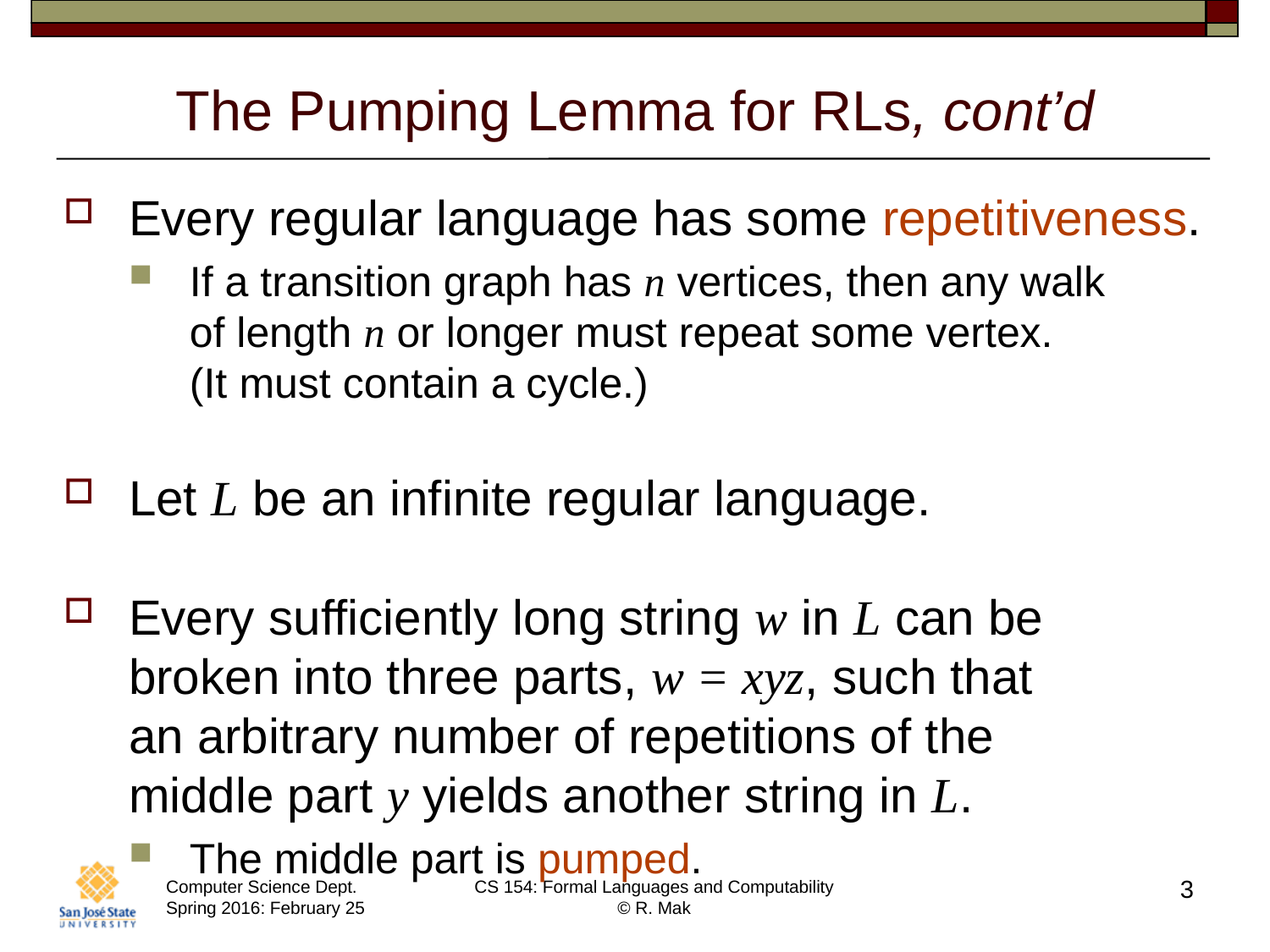

# The Pumping Lemma for RLs, cont’d
Every regular language has some repetitiveness.
If a transition graph has n vertices, then any walk
of length n or longer must repeat some vertex.
(It must contain a cycle.)

Let L be an infinite regular language.

Every sufficiently long string w in L can be broken into three parts, w = xyz, such that
an arbitrary number of repetitions of the
middle part y yields another string in L.
The middle part is pumped.
3